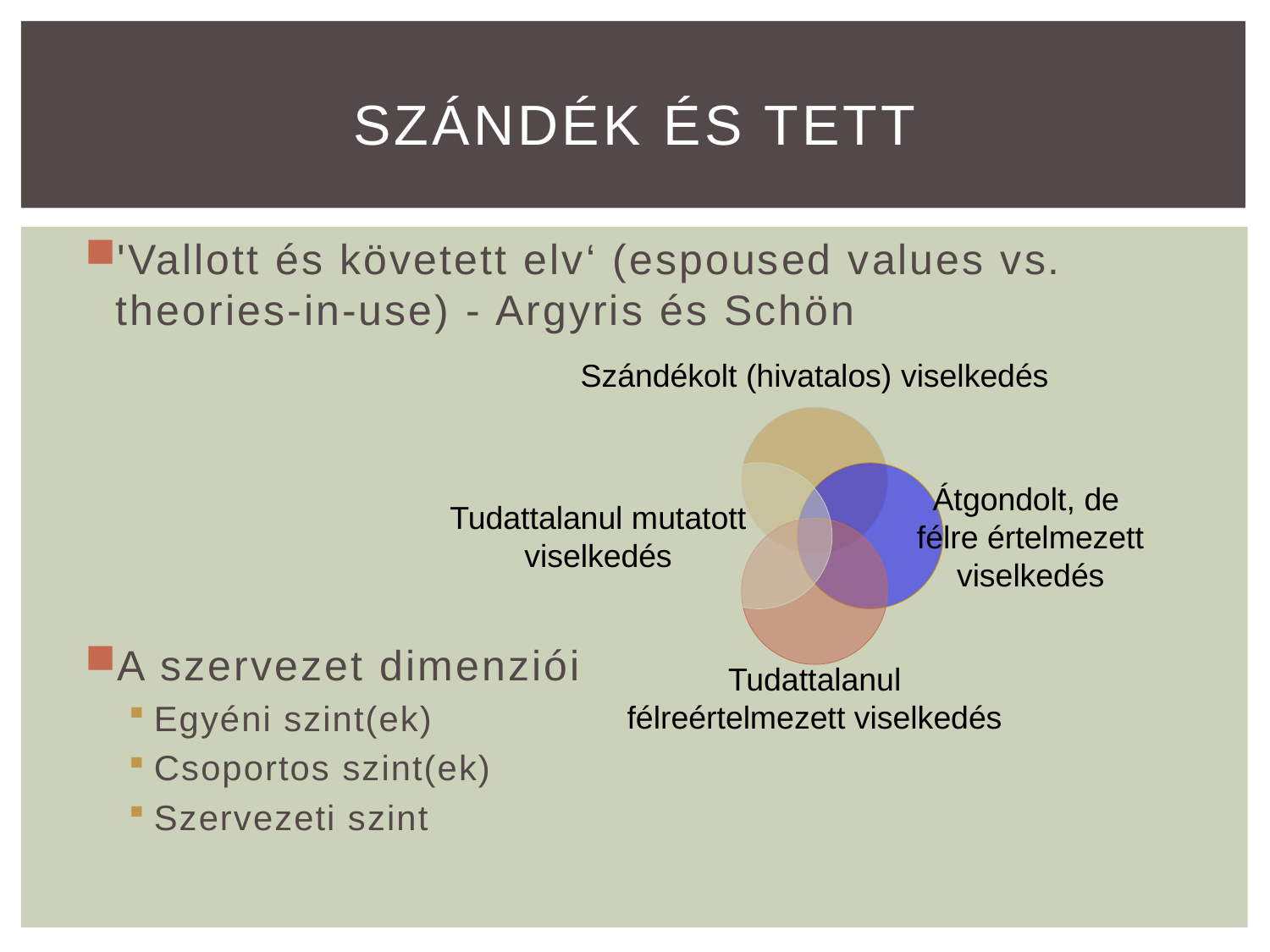

# Szándék és tett
'Vallott és követett elv‘ (espoused values vs. theories-in-use) - Argyris és Schön

A szervezet dimenziói
Egyéni szint(ek)
Csoportos szint(ek)
Szervezeti szint

Szándékolt (hivatalos) viselkedés

Tudattalanul mutatott
viselkedés
Átgondolt, de
félre értelmezett
viselkedés

Tudattalanul
félreértelmezett viselkedés